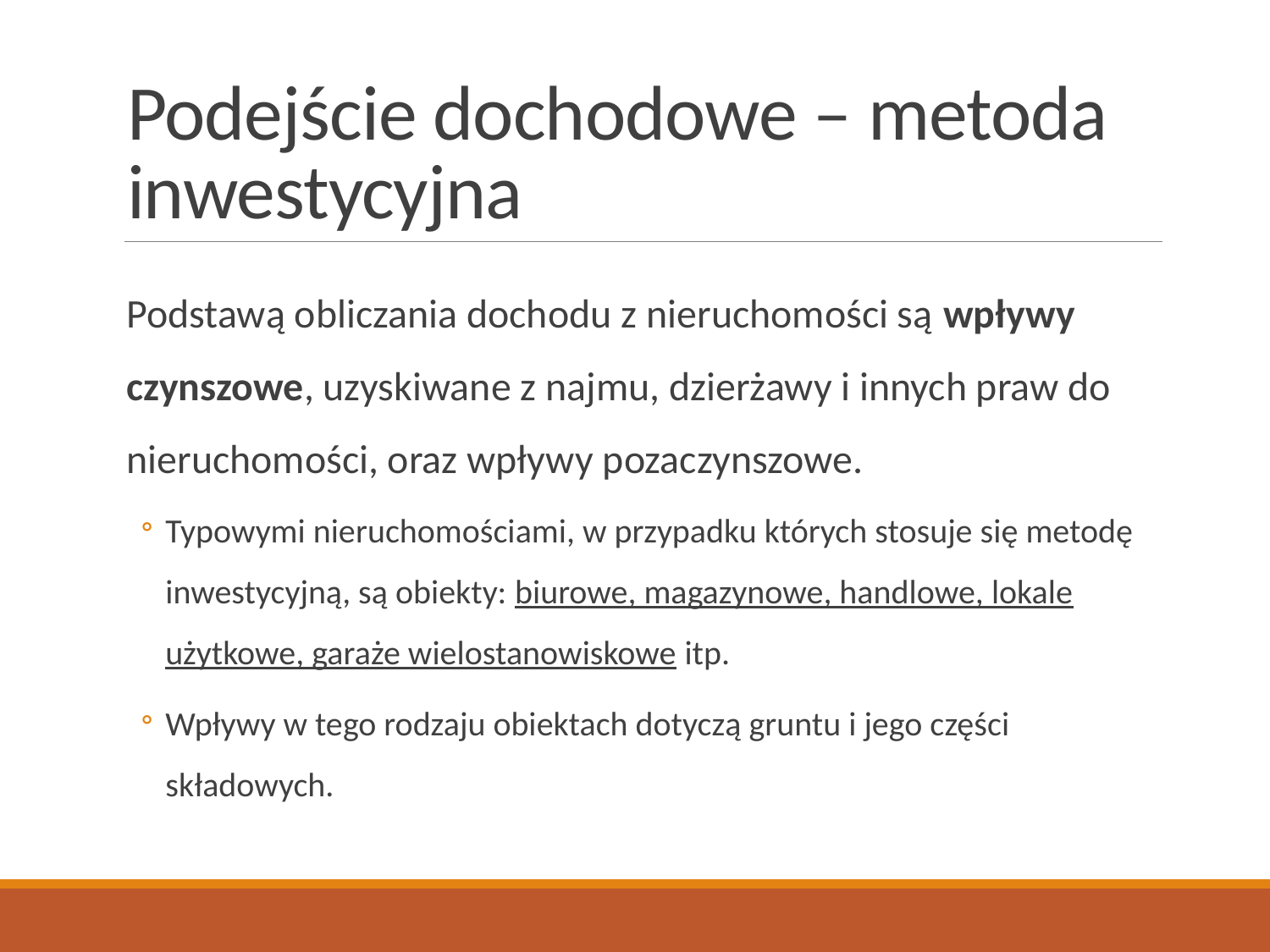

# Podejście dochodowe – metoda inwestycyjna
Podstawą obliczania dochodu z nieruchomości są wpływy czynszowe, uzyskiwane z najmu, dzierżawy i innych praw do nieruchomości, oraz wpływy pozaczynszowe.
Typowymi nieruchomościami, w przypadku których stosuje się metodę inwestycyjną, są obiekty: biurowe, magazynowe, handlowe, lokale użytkowe, garaże wielostanowiskowe itp.
Wpływy w tego rodzaju obiektach dotyczą gruntu i jego części składowych.